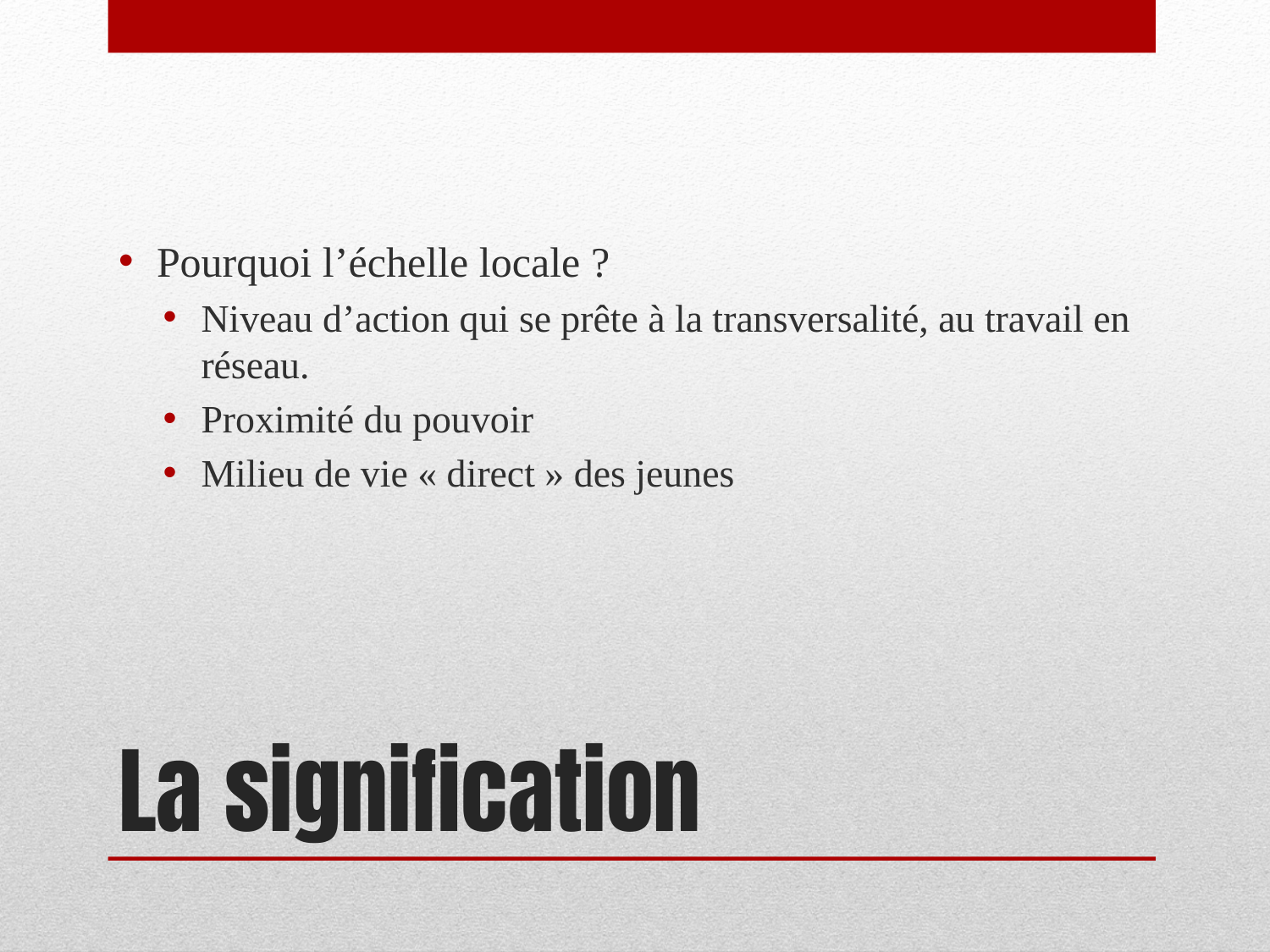

Pourquoi l’échelle locale ?
Niveau d’action qui se prête à la transversalité, au travail en réseau.
Proximité du pouvoir
Milieu de vie « direct » des jeunes
# La signification